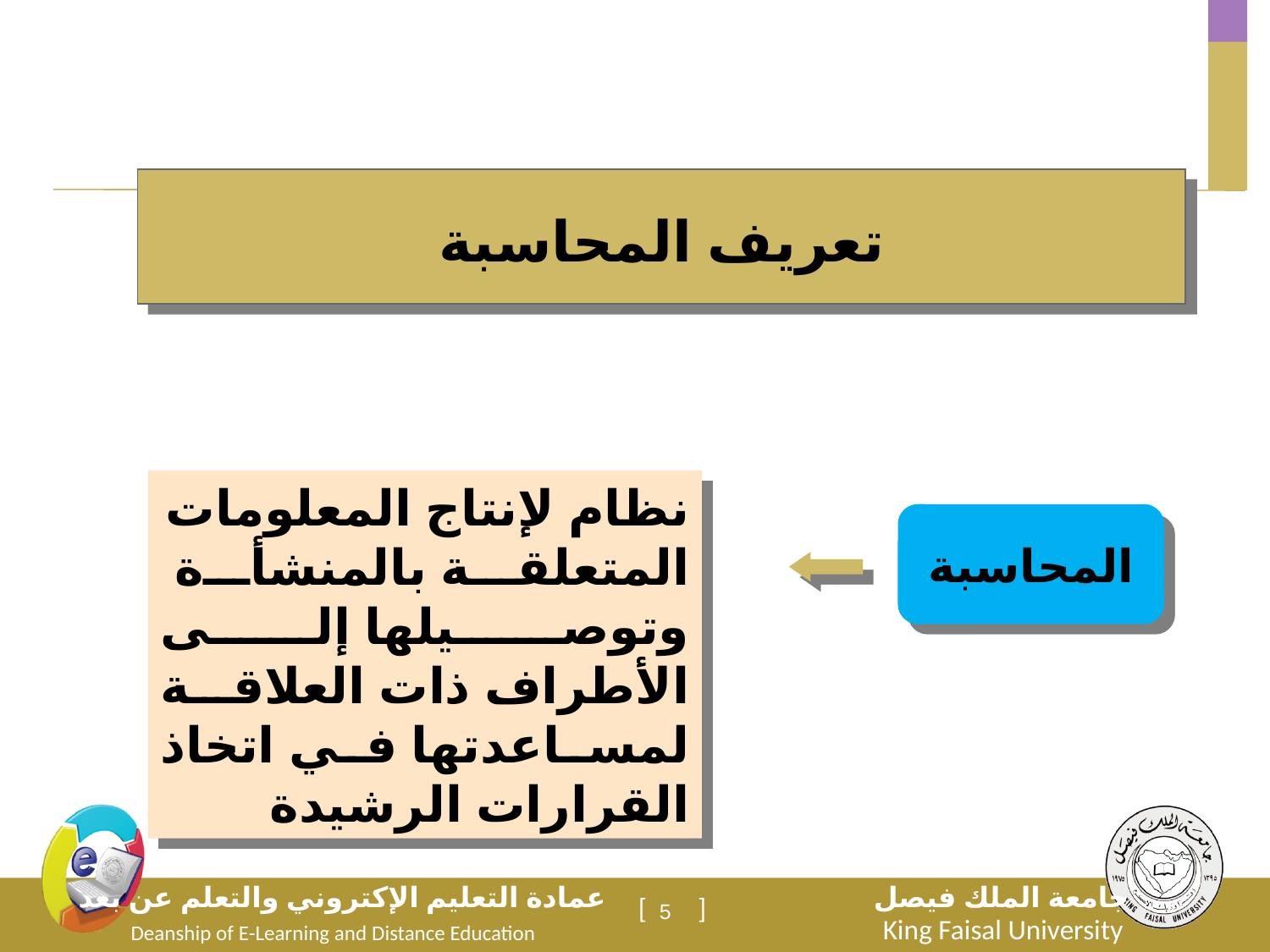

#

تعريف المحاسبة

نظام لإنتاج المعلومات المتعلقة بالمنشأة  وتوصيلها إلى الأطراف ذات العلاقة لمساعدتها في اتخاذ القرارات الرشيدة
المحاسبة

5